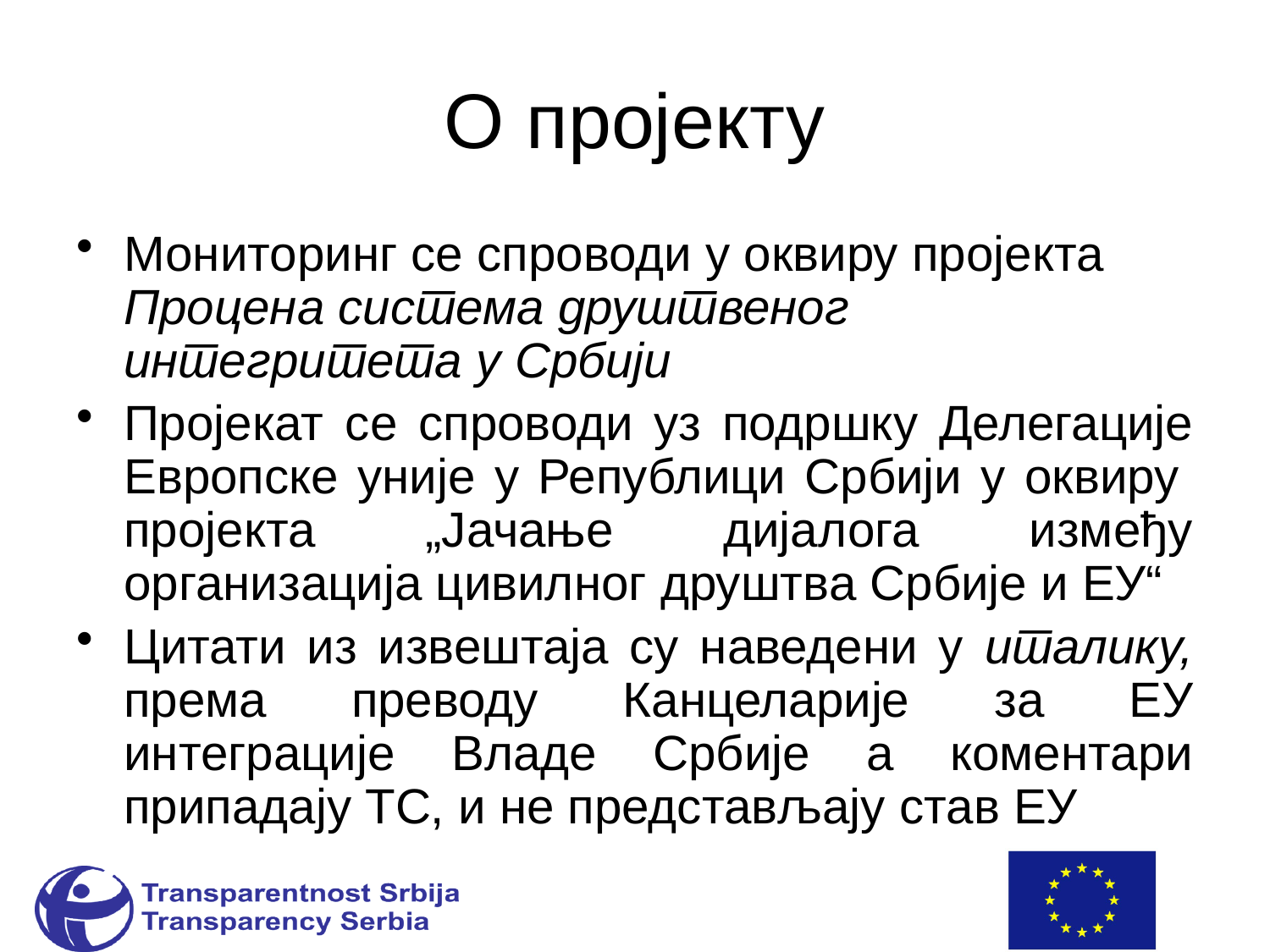

# О пројекту
Мониторинг се спроводи у оквиру пројекта Процена система друштвеног интегритета у Србији
Пројекат се спроводи уз подршку Делегације Европске уније у Републици Србији у оквиру  пројекта „Јачање дијалога између организација цивилног друштва Србије и ЕУ“
Цитати из извештаја су наведени у италику, према преводу Канцеларије за ЕУ интеграције Владе Србије а коментари припадају ТС, и не представљају став ЕУ